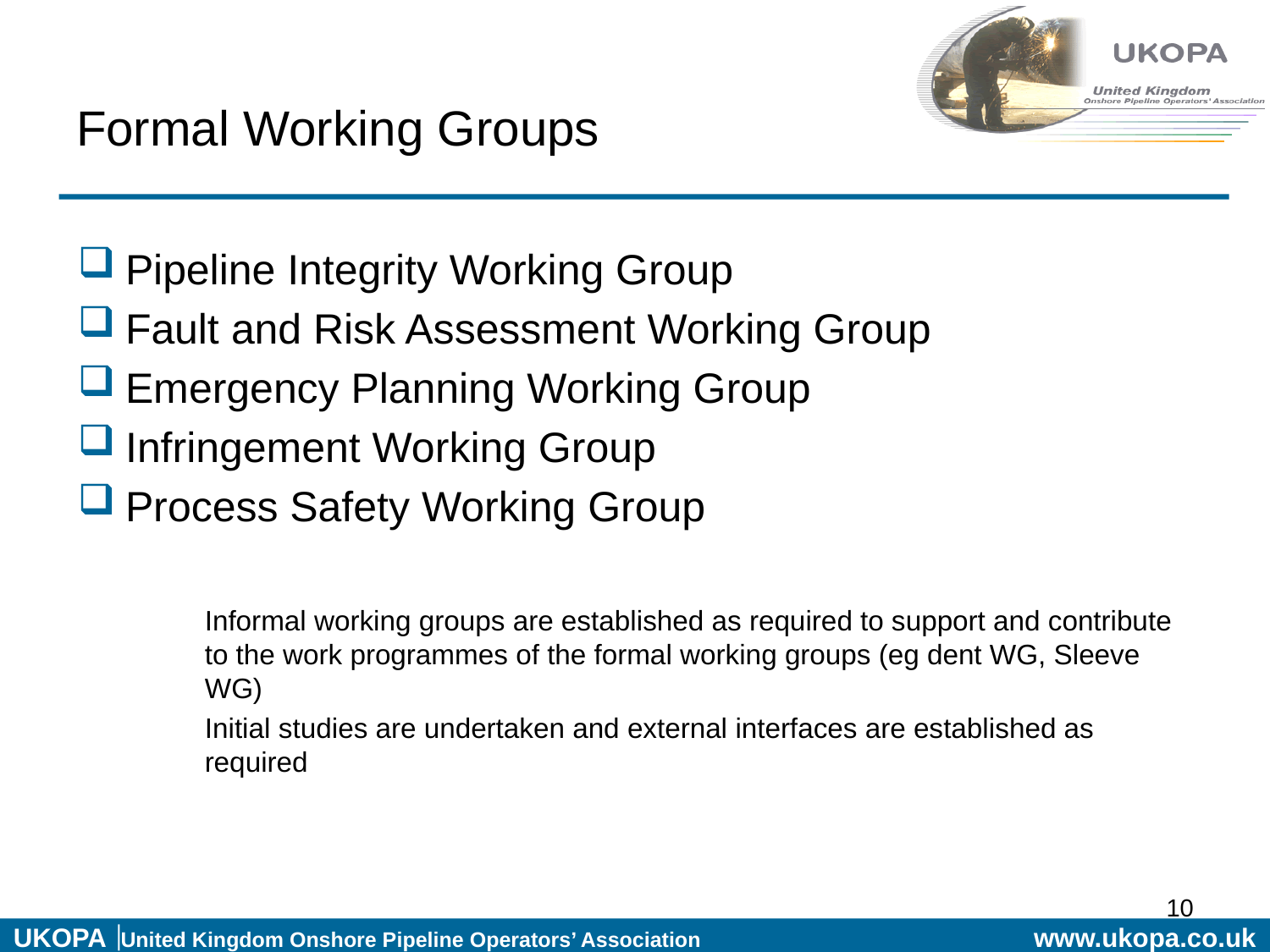

# Formal Working Groups
Pipeline Integrity Working Group
Fault and Risk Assessment Working Group
Emergency Planning Working Group
Infringement Working Group
Process Safety Working Group

Informal working groups are established as required to support and contribute to the work programmes of the formal working groups (eg dent WG, Sleeve WG)
Initial studies are undertaken and external interfaces are established as required

10